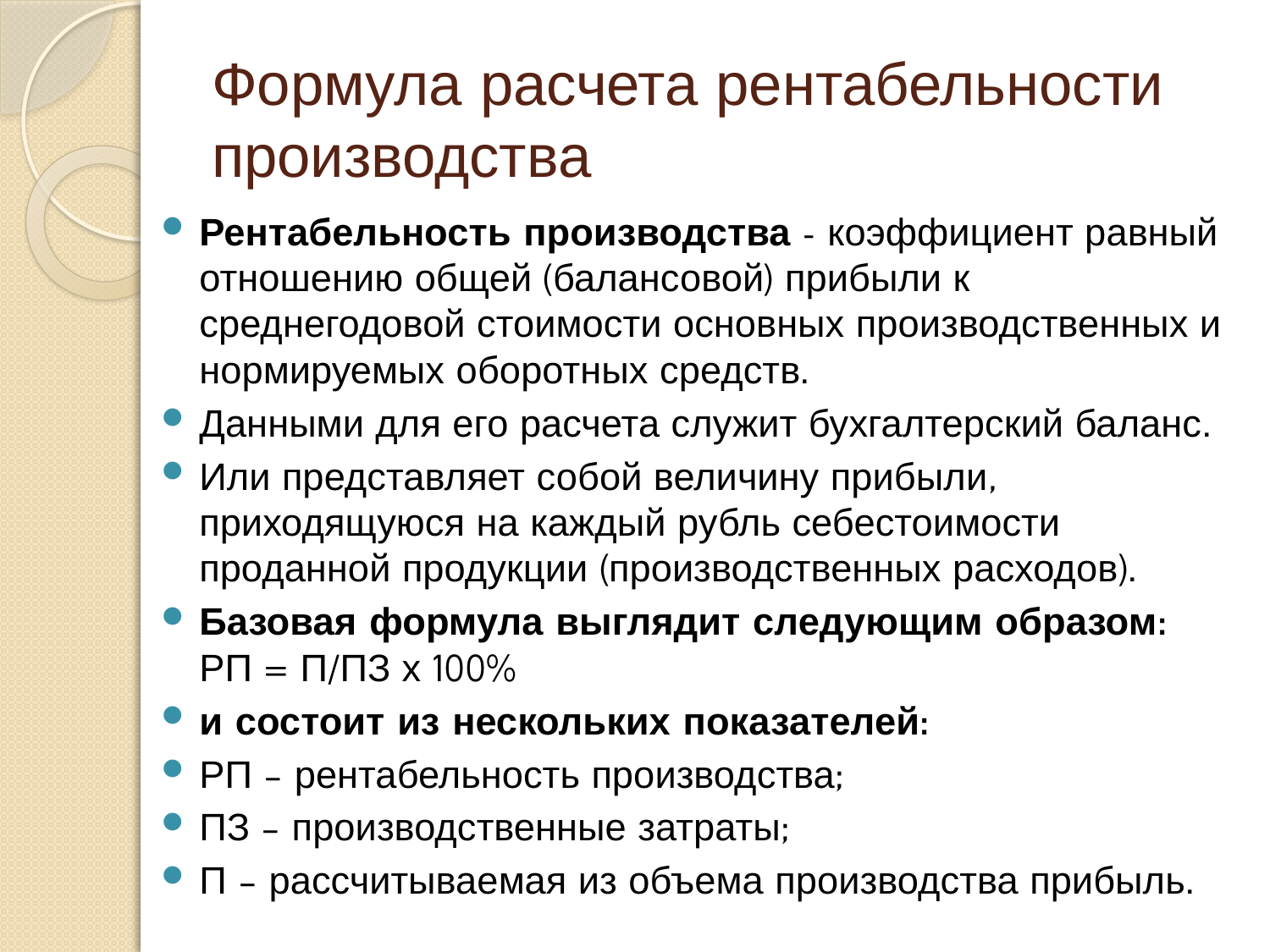

# Формула расчета рентабельности производства
Рентабельность производства - коэффициент равный отношению общей (балансовой) прибыли к среднегодовой стоимости основных производственных и нормируемых оборотных средств.
Данными для его расчета служит бухгалтерский баланс.
Или представляет собой величину прибыли, приходящуюся на каждый рубль себестоимости проданной продукции (производственных расходов).
Базовая формула выглядит следующим образом: 
РП = П/ПЗ х 100%
и состоит из нескольких показателей:
РП – рентабельность производства;
ПЗ – производственные затраты;
П – рассчитываемая из объема производства прибыль.